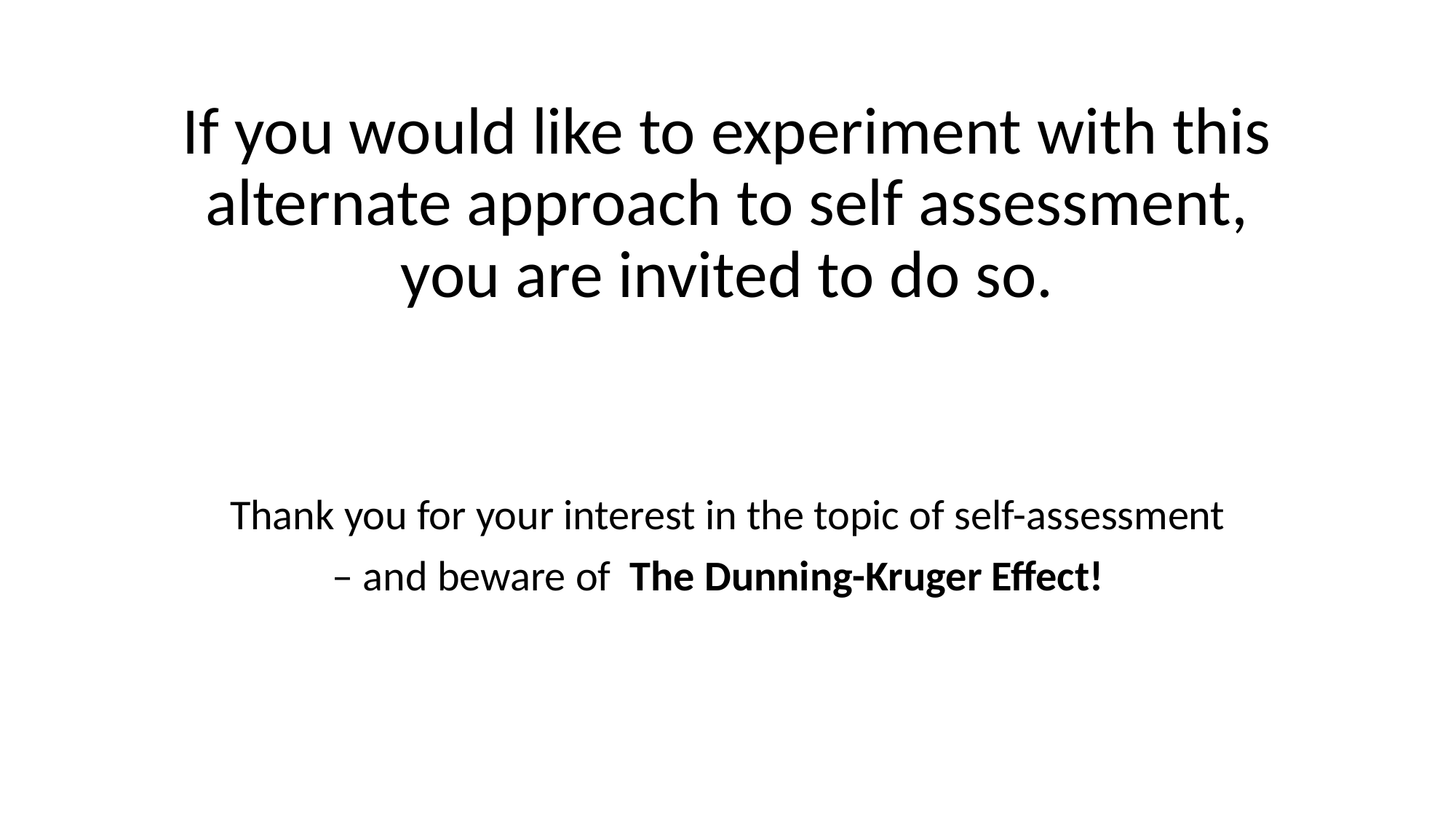

# If you would like to experiment with this alternate approach to self assessment, you are invited to do so.

Thank you for your interest in the topic of self-assessment
– and beware of  The Dunning-Kruger Effect!